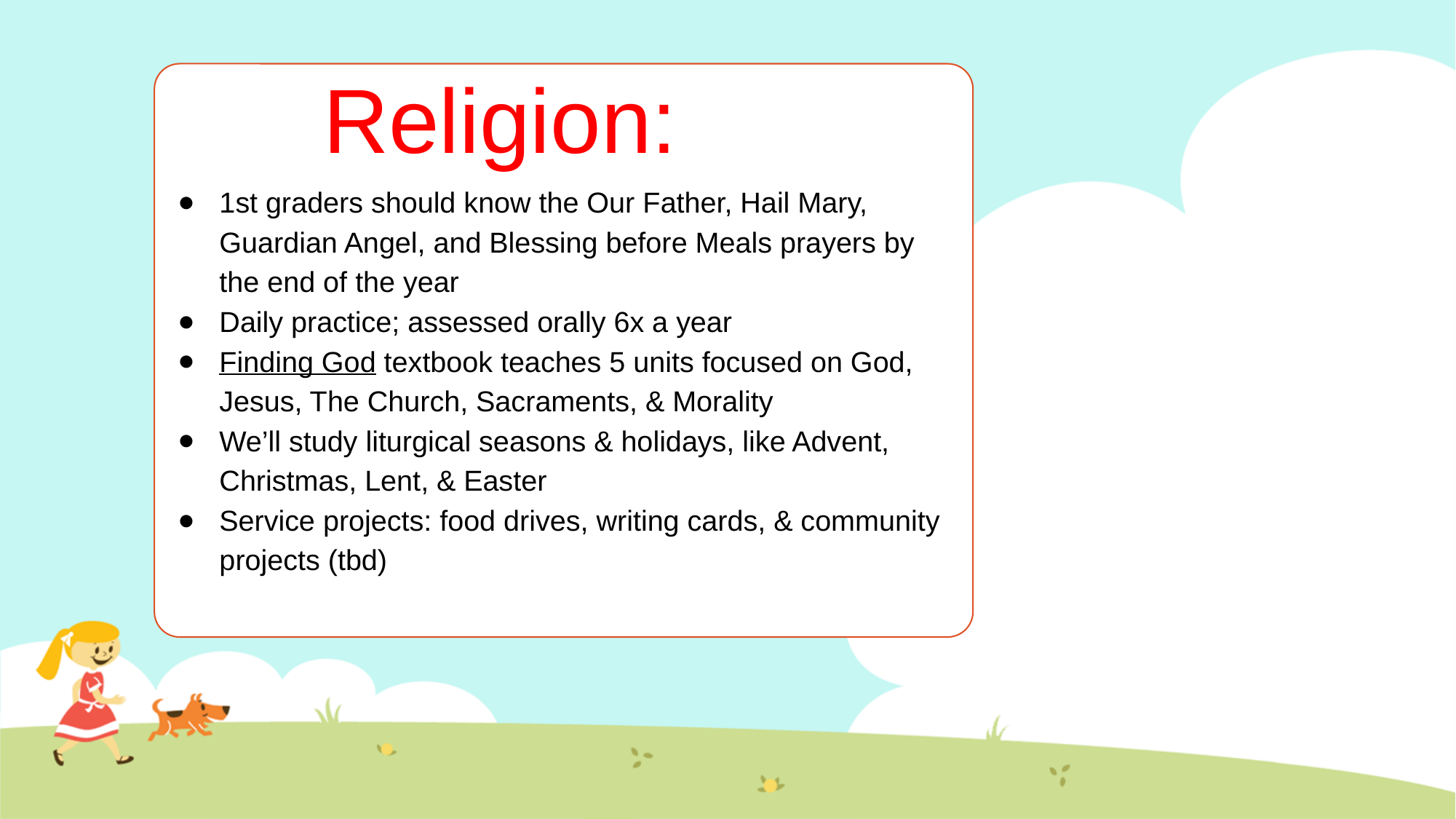

# Religion:
1st graders should know the Our Father, Hail Mary, Guardian Angel, and Blessing before Meals prayers by the end of the year
Daily practice; assessed orally 6x a year
Finding God textbook teaches 5 units focused on God, Jesus, The Church, Sacraments, & Morality
We’ll study liturgical seasons & holidays, like Advent, Christmas, Lent, & Easter
Service projects: food drives, writing cards, & community projects (tbd)